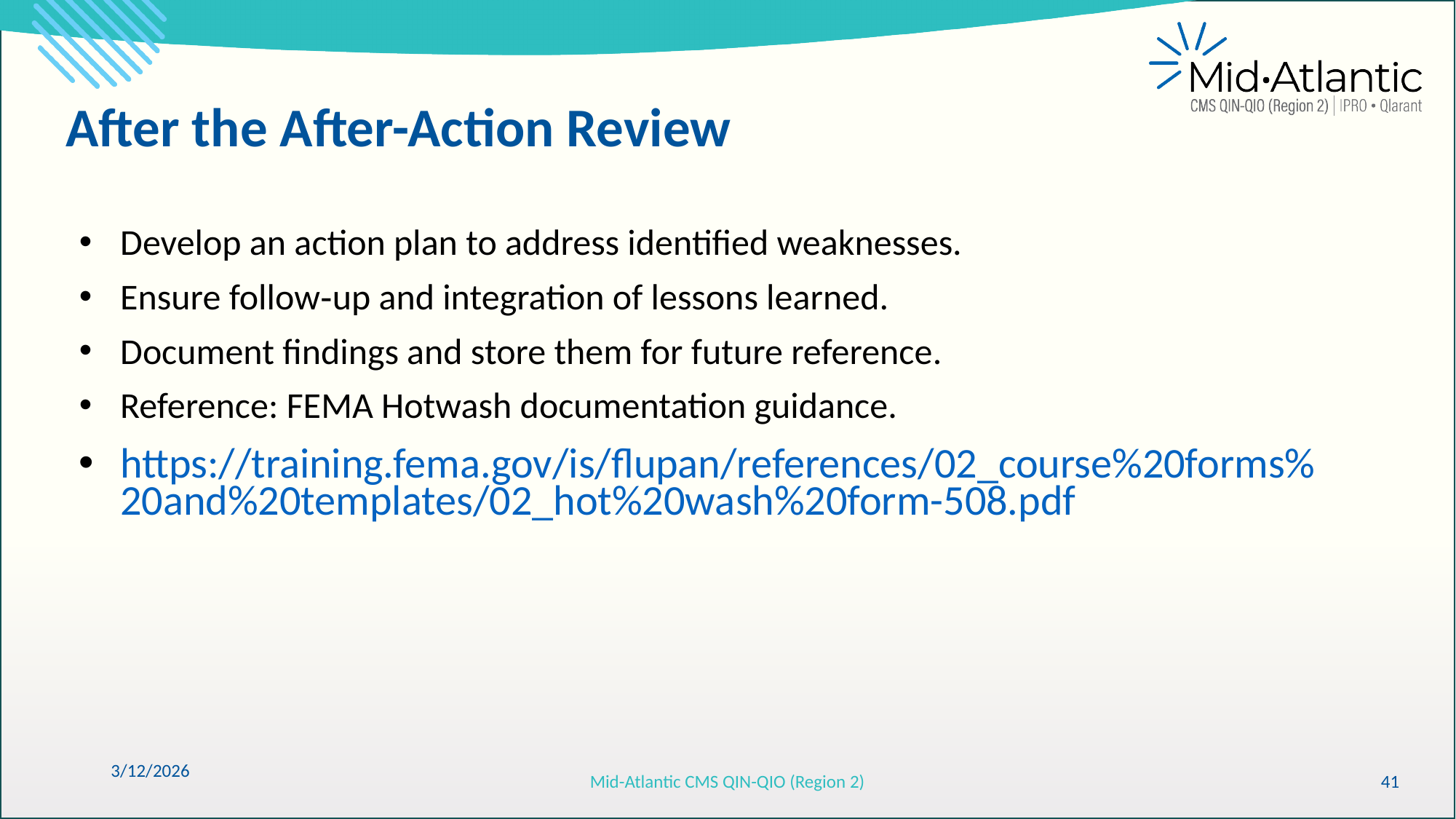

After the After-Action Review
Develop an action plan to address identified weaknesses.
Ensure follow‑up and integration of lessons learned.
Document findings and store them for future reference.
Reference: FEMA Hotwash documentation guidance.
https://training.fema.gov/is/flupan/references/02_course%20forms%20and%20templates/02_hot%20wash%20form-508.pdf
3/12/2026

Mid-Atlantic CMS QIN-QIO (Region 2)
41